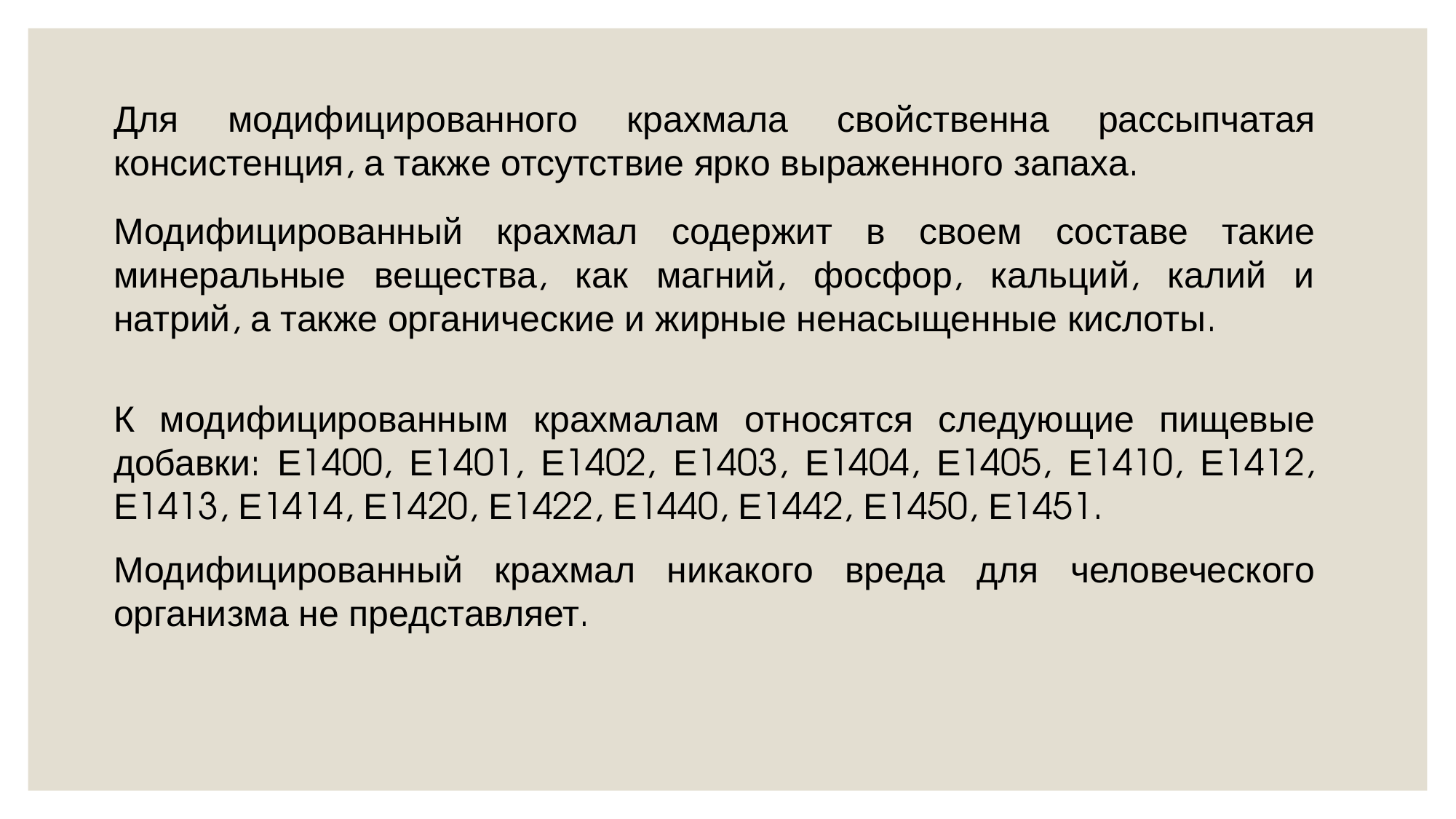

Для модифицированного крахмала свойственна рассыпчатая консистенция, а также отсутствие ярко выраженного запаха.
Модифицированный крахмал содержит в своем составе такие минеральные вещества, как магний, фосфор, кальций, калий и натрий, а также органические и жирные ненасыщенные кислоты.
К модифицированным крахмалам относятся следующие пищевые добавки: Е1400, Е1401, Е1402, Е1403, Е1404, Е1405, Е1410, Е1412, Е1413, Е1414, Е1420, Е1422, Е1440, Е1442, Е1450, Е1451.
Модифицированный крахмал никакого вреда для человеческого организма не представляет.